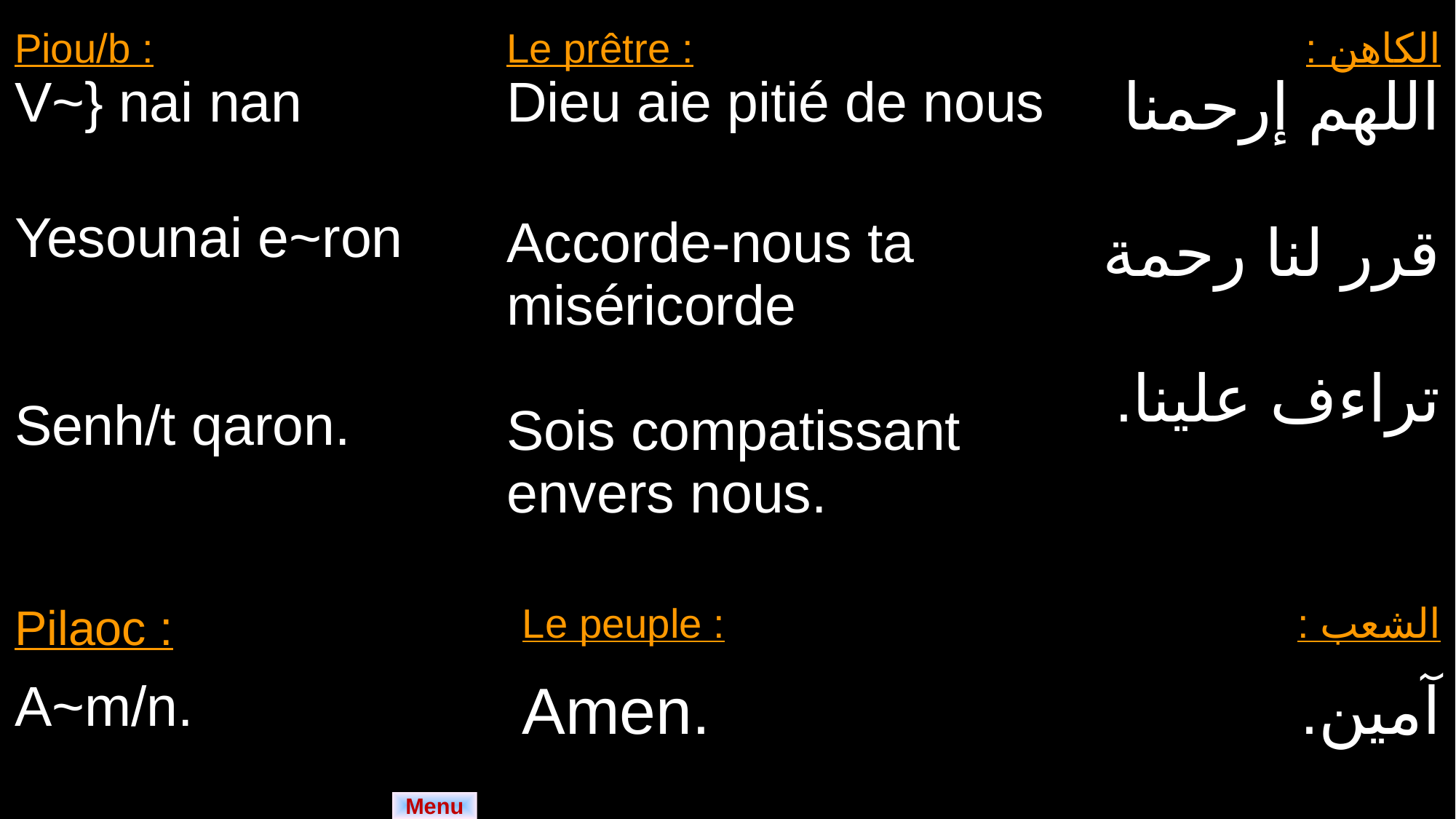

| Piou/b : V~} nai nan Yesounai e~ron Senh/t qaron. | Le prêtre : Dieu aie pitié de nous Accorde-nous ta miséricorde Sois compatissant envers nous. | الكاهن : اللهم إرحمنا قرر لنا رحمة تراءف علينا. |
| --- | --- | --- |
| Pilaoc : | Le peuple : | الشعب : |
| --- | --- | --- |
| A~m/n. | Amen. | آمين. |